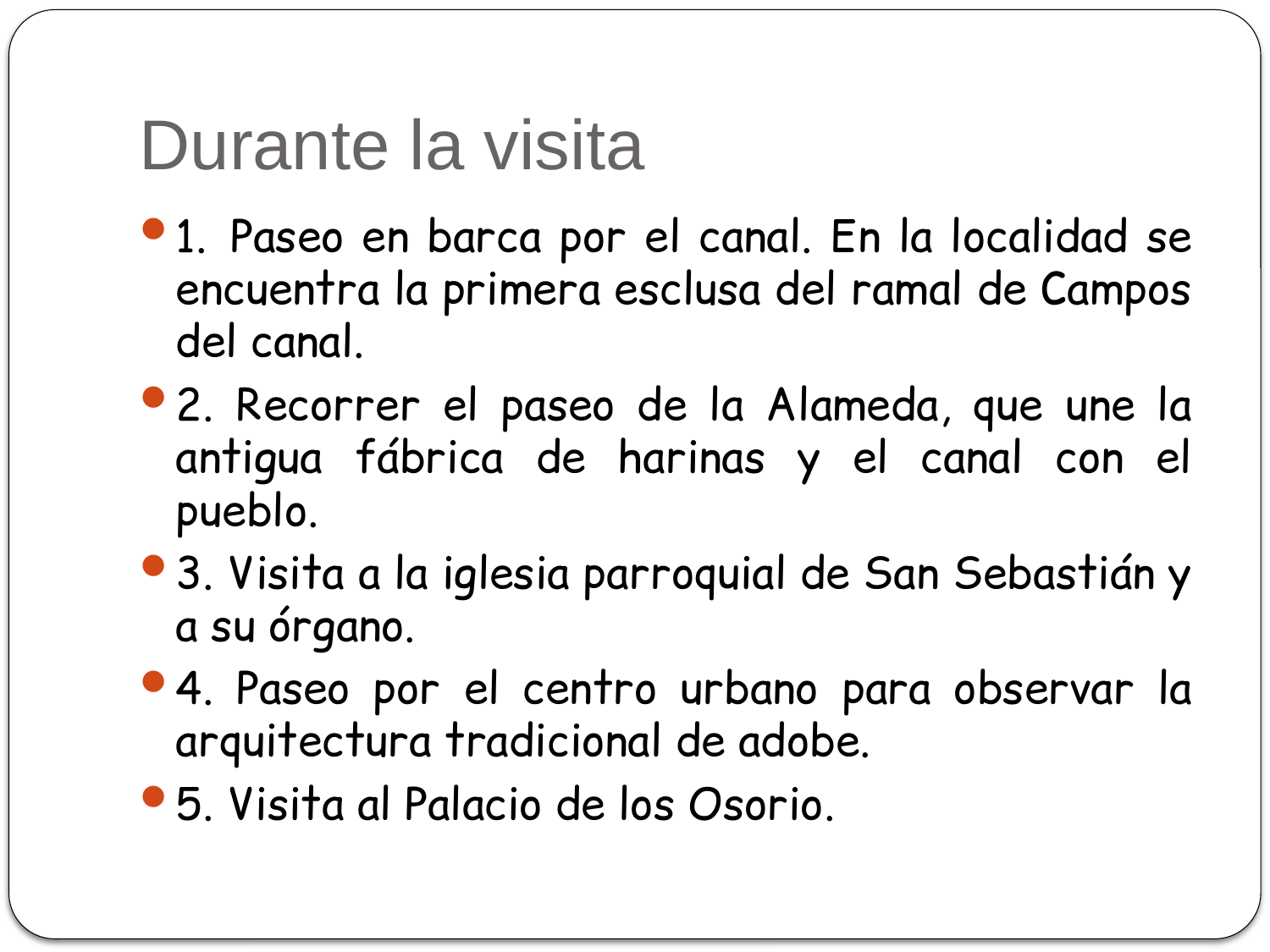

# Durante la visita
1. Paseo en barca por el canal. En la localidad se encuentra la primera esclusa del ramal de Campos del canal.
2. Recorrer el paseo de la Alameda, que une la antigua fábrica de harinas y el canal con el pueblo.
3. Visita a la iglesia parroquial de San Sebastián y a su órgano.
4. Paseo por el centro urbano para observar la arquitectura tradicional de adobe.
5. Visita al Palacio de los Osorio.